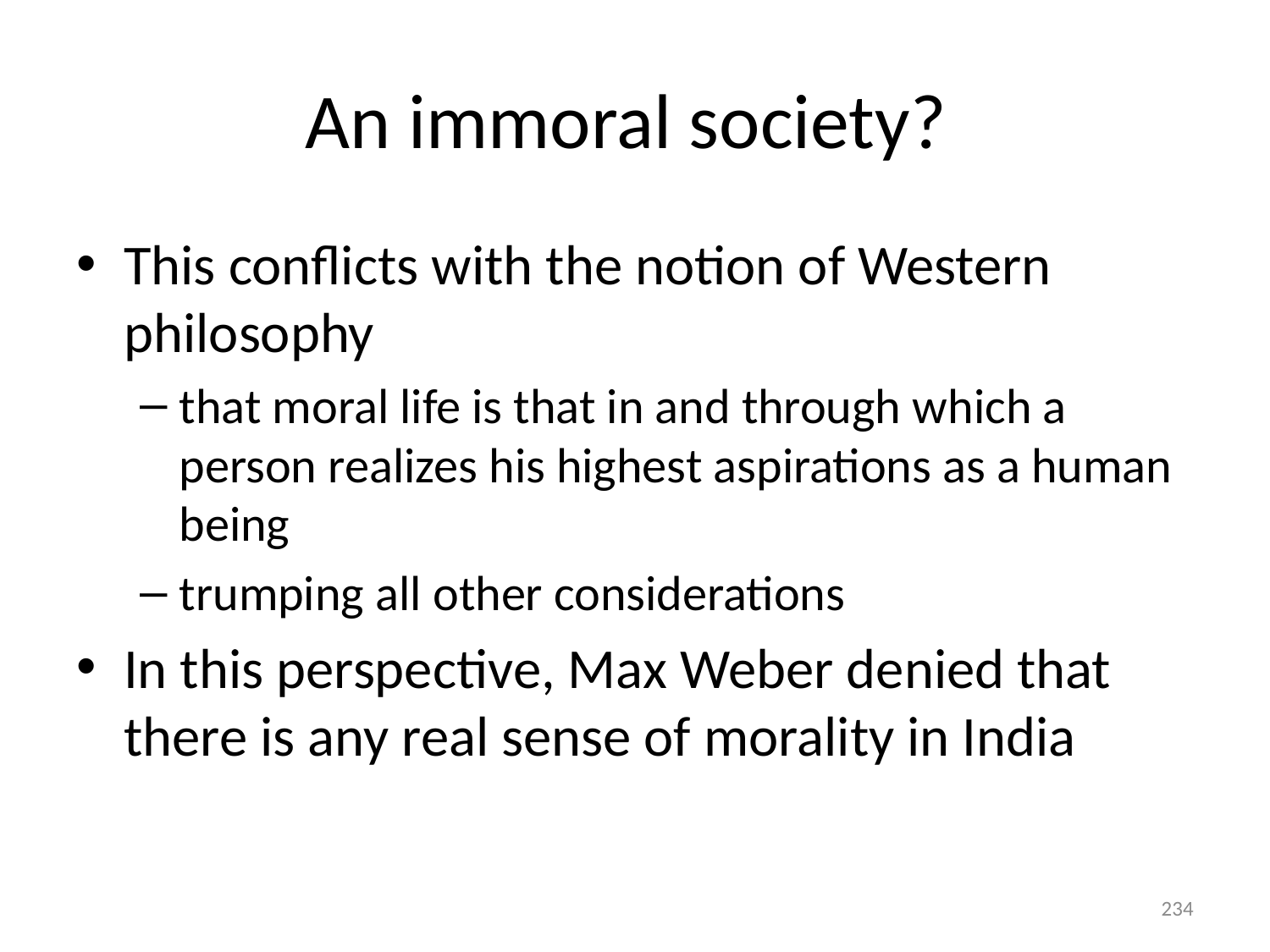

# An immoral society?
This conflicts with the notion of Western philosophy
that moral life is that in and through which a person realizes his highest aspirations as a human being
trumping all other considerations
In this perspective, Max Weber denied that there is any real sense of morality in India

234